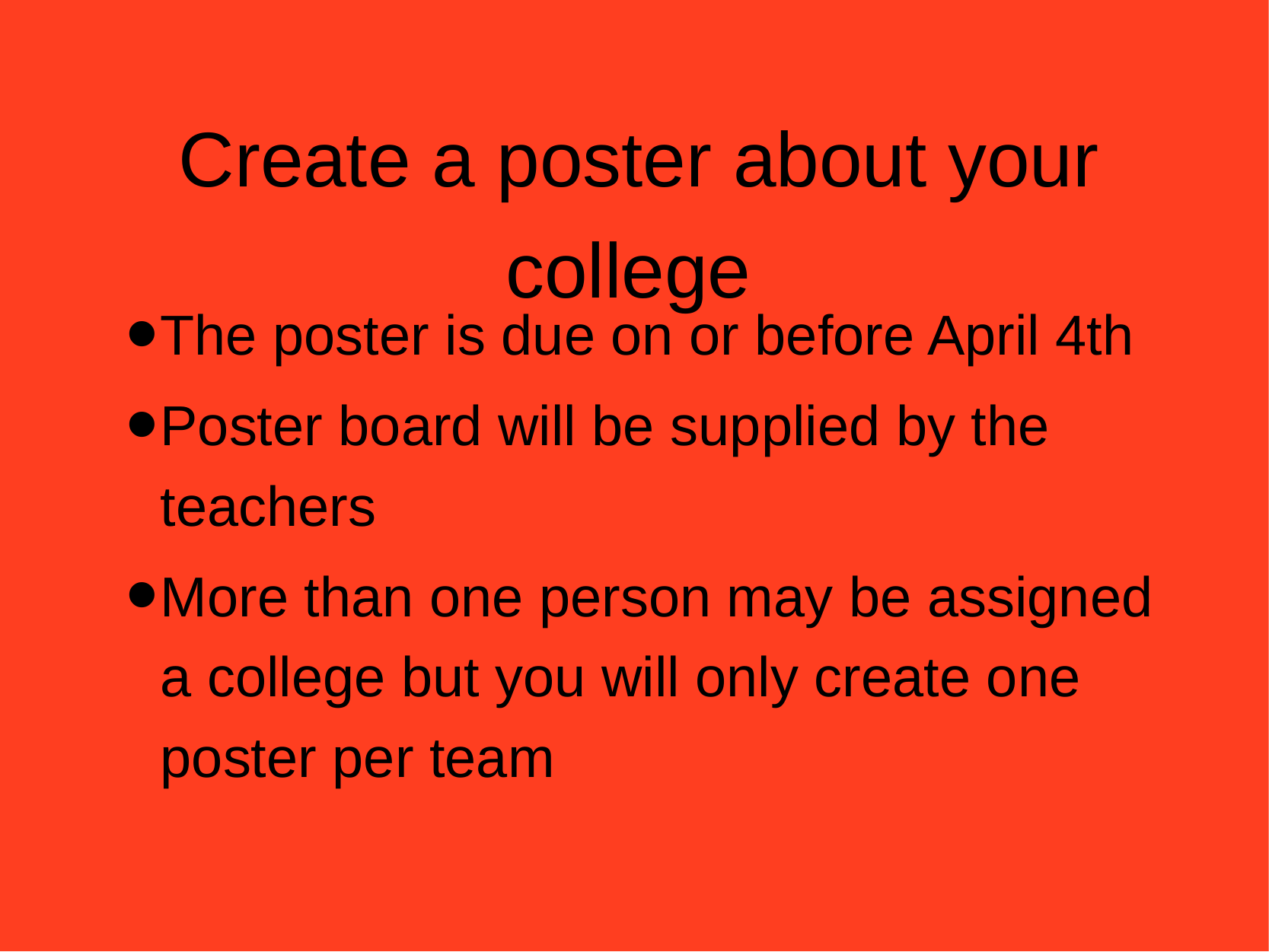

# Create a poster about your college
The poster is due on or before April 4th
Poster board will be supplied by the teachers
More than one person may be assigned a college but you will only create one poster per team